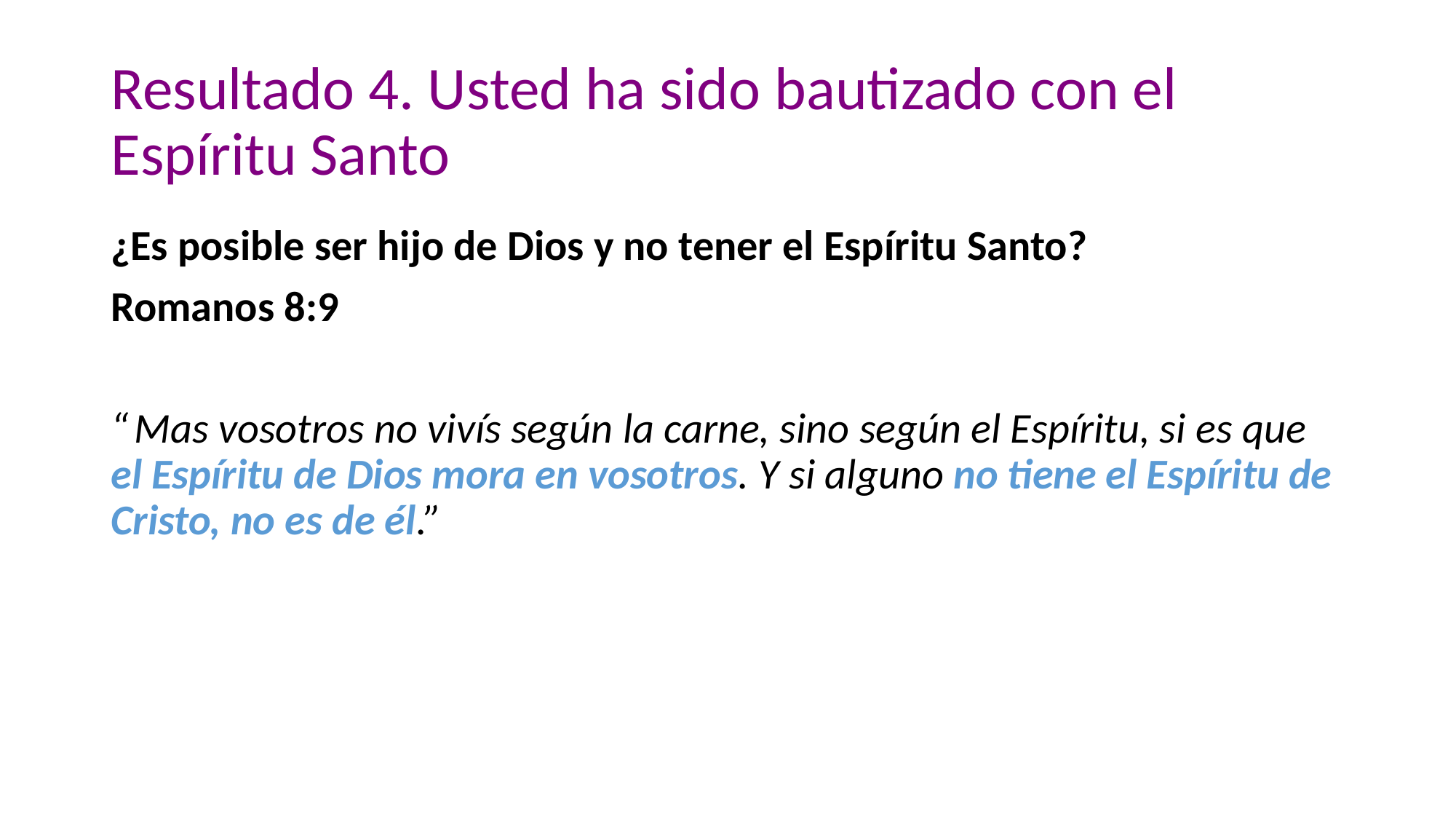

# Resultado 4. Usted ha sido bautizado con el Espíritu Santo
¿Es posible ser hijo de Dios y no tener el Espíritu Santo?
Romanos 8:9

“ Mas vosotros no vivís según la carne, sino según el Espíritu, si es que el Espíritu de Dios mora en vosotros. Y si alguno no tiene el Espíritu de Cristo, no es de él.”